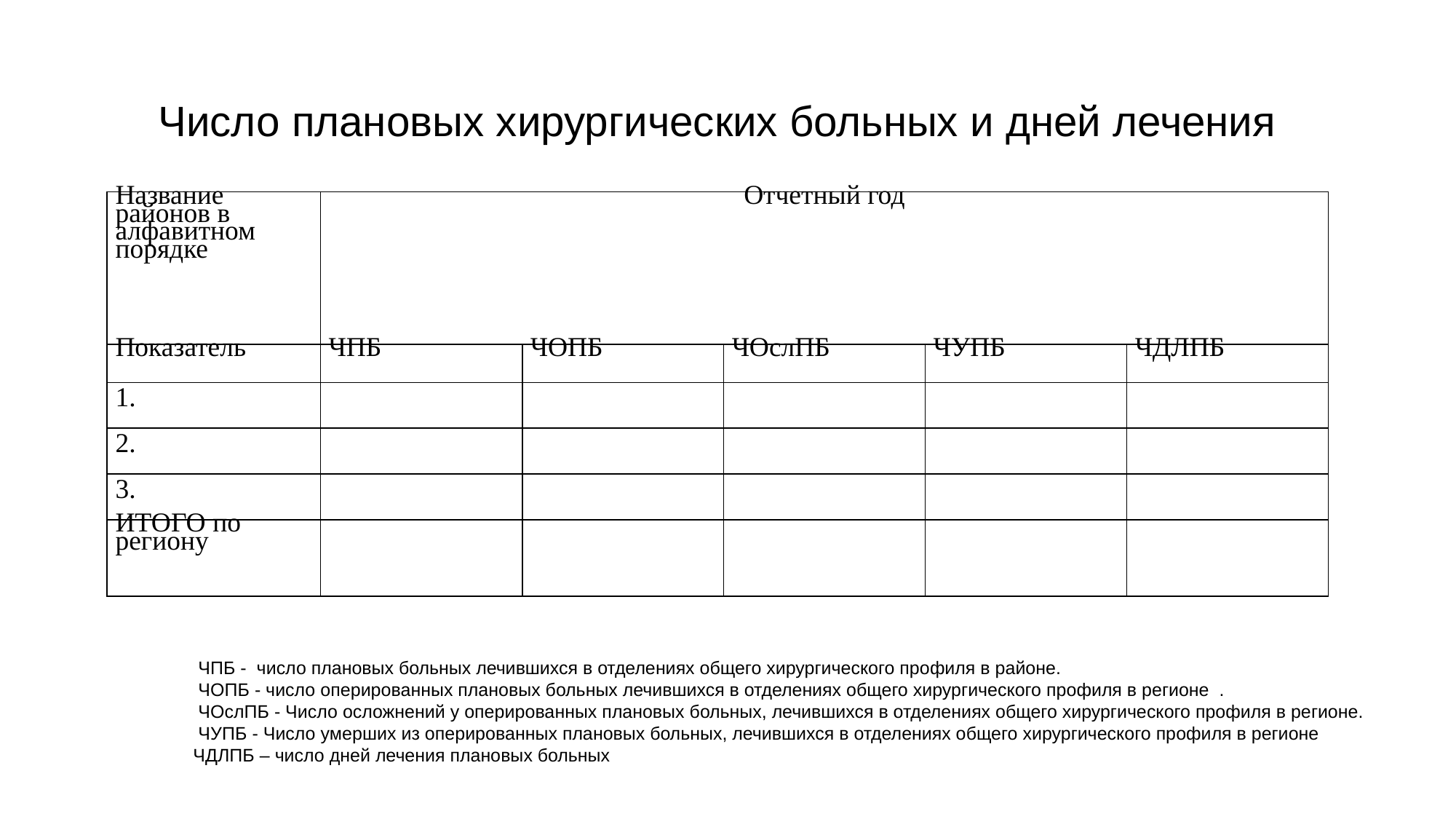

# Число плановых хирургических больных и дней лечения
| Название районов в алфавитном порядке | Отчетный год |  |  |  |  |
| --- | --- | --- | --- | --- | --- |
| Показатель | ЧПБ | ЧОПБ | ЧОслПБ | ЧУПБ | ЧДЛПБ |
| 1. |  |  |  |  |  |
| 2. |  |  |  |  |  |
| 3. |  |  |  |  |  |
| ИТОГО по региону |  |  |  |  |  |

 ЧПБ -  число плановых больных лечившихся в отделениях общего хирургического профиля в районе.
 ЧОПБ - число оперированных плановых больных лечившихся в отделениях общего хирургического профиля в регионе  .
 ЧОслПБ - Число осложнений у оперированных плановых больных, лечившихся в отделениях общего хирургического профиля в регионе.
 ЧУПБ - Число умерших из оперированных плановых больных, лечившихся в отделениях общего хирургического профиля в регионе
ЧДЛПБ – число дней лечения плановых больных